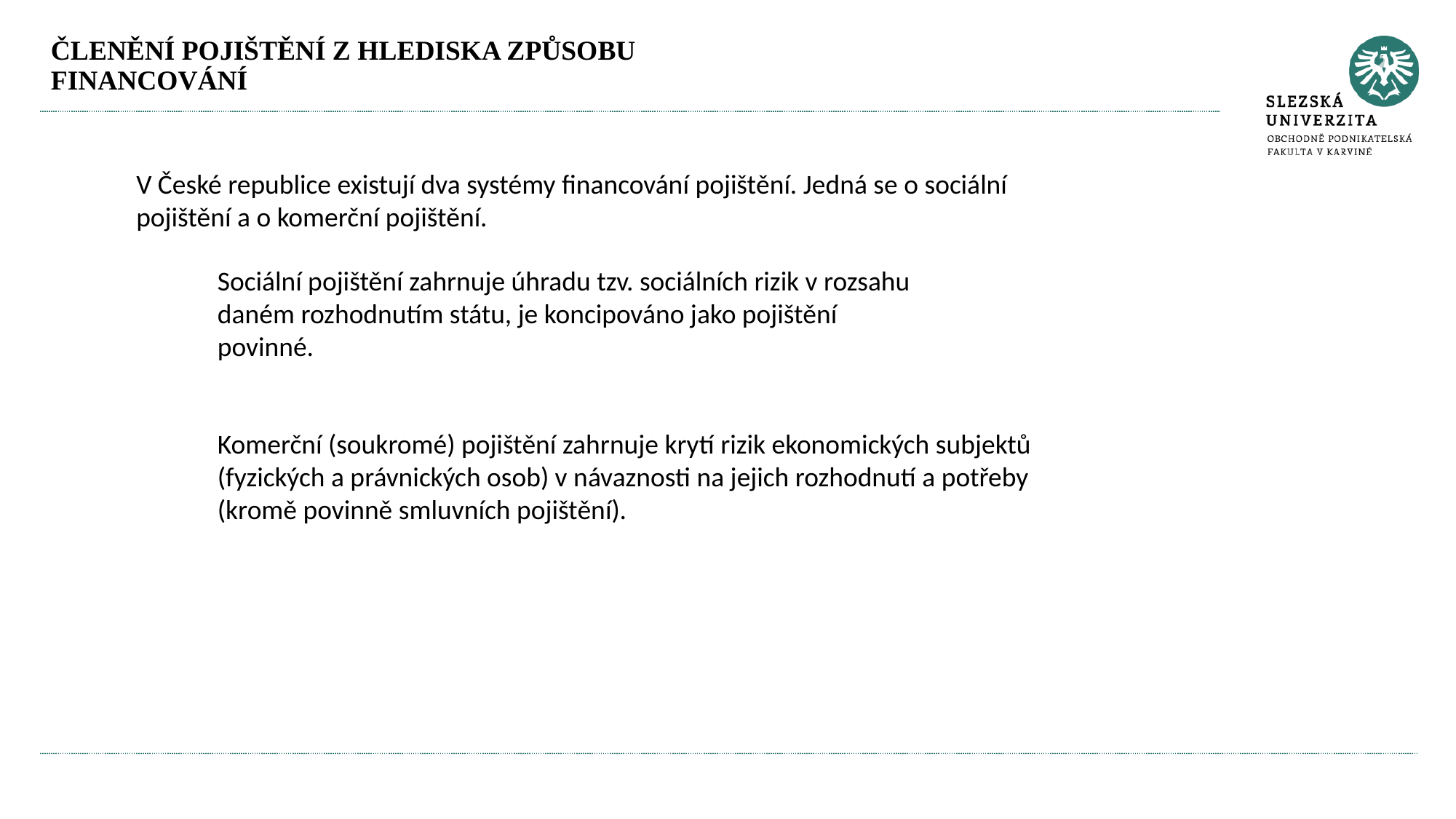

# Členění pojištění z hlediska způsobu financování
V České republice existují dva systémy financování pojištění. Jedná se o sociální pojištění a o komerční pojištění.
Sociální pojištění zahrnuje úhradu tzv. sociálních rizik v rozsahu daném rozhodnutím státu, je koncipováno jako pojištění povinné.
Komerční (soukromé) pojištění zahrnuje krytí rizik ekonomických subjektů (fyzických a právnických osob) v návaznosti na jejich rozhodnutí a potřeby (kromě povinně smluvních pojištění).